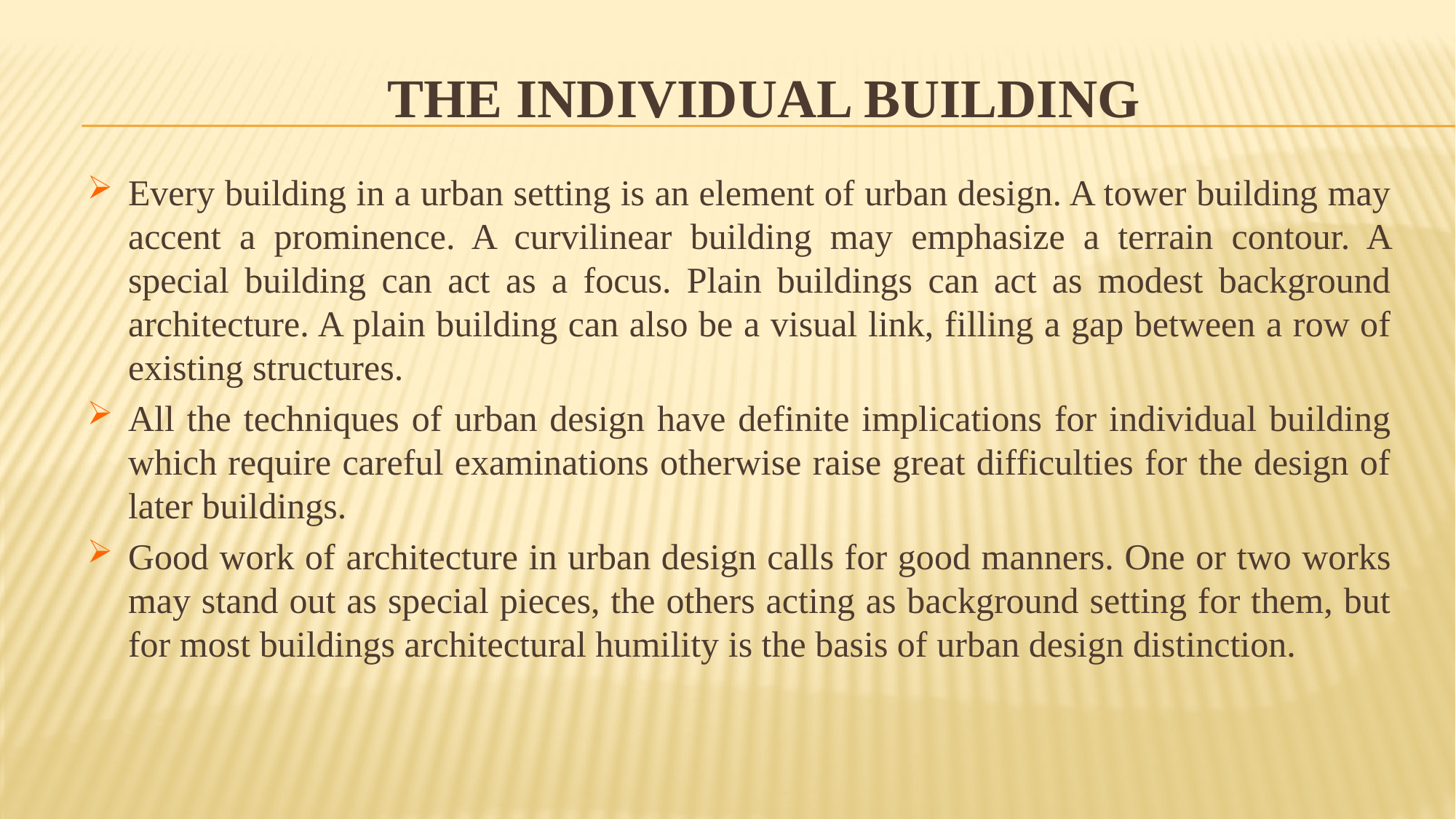

# The Individual Building
Every building in a urban setting is an element of urban design. A tower building may accent a prominence. A curvilinear building may emphasize a terrain contour. A special building can act as a focus. Plain buildings can act as modest background architecture. A plain building can also be a visual link, filling a gap between a row of existing structures.
All the techniques of urban design have definite implications for individual building which require careful examinations otherwise raise great difficulties for the design of later buildings.
Good work of architecture in urban design calls for good manners. One or two works may stand out as special pieces, the others acting as background setting for them, but for most buildings architectural humility is the basis of urban design distinction.